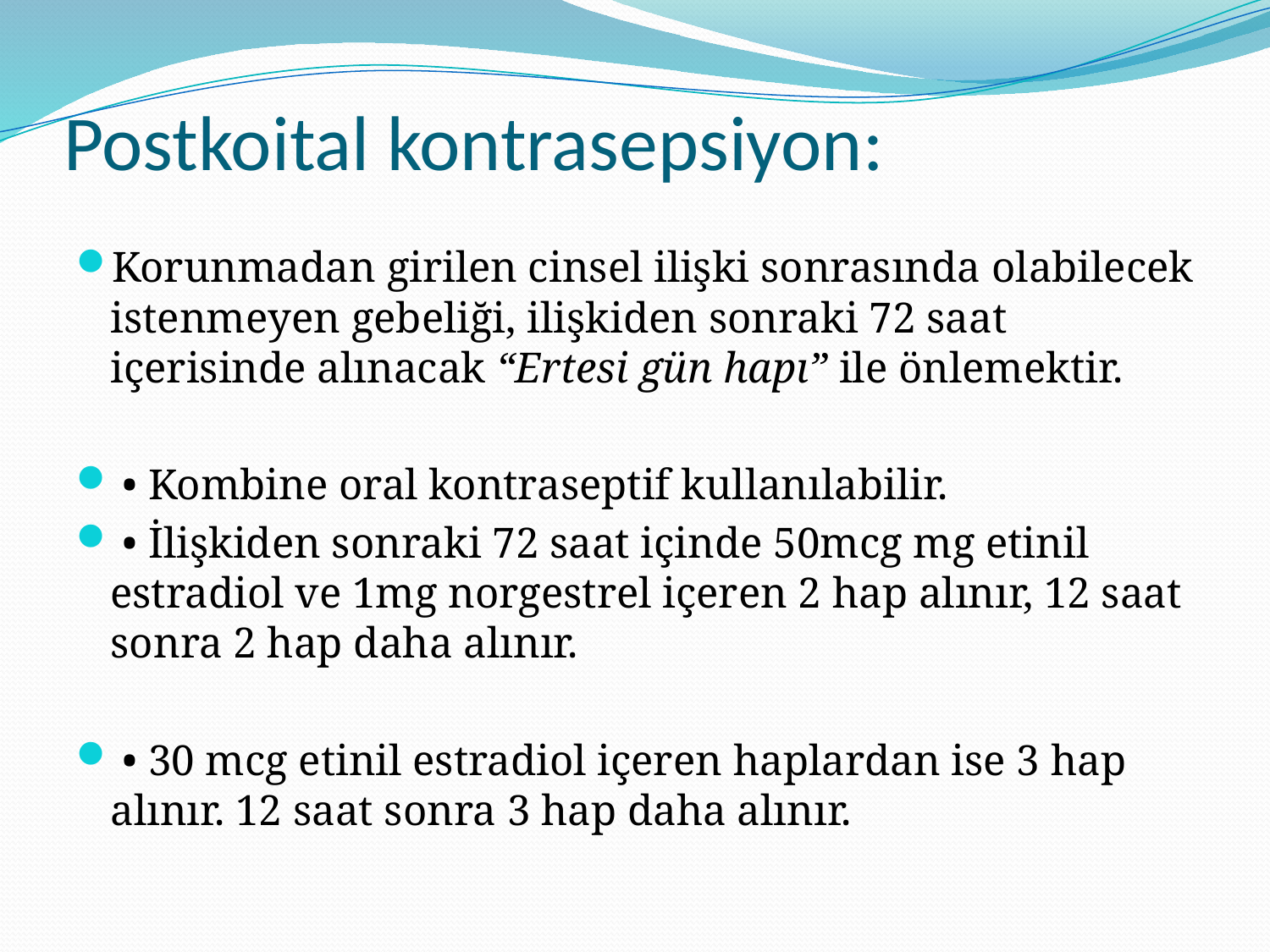

# Postkoital kontrasepsiyon:

Korunmadan girilen cinsel ilişki sonrasında olabilecek istenmeyen gebeliği, ilişkiden sonraki 72 saat içerisinde alınacak “Ertesi gün hapı” ile önlemektir.

 • Kombine oral kontraseptif kullanılabilir.
 • İlişkiden sonraki 72 saat içinde 50mcg mg etinil estradiol ve 1mg norgestrel içeren 2 hap alınır, 12 saat sonra 2 hap daha alınır.

 • 30 mcg etinil estradiol içeren haplardan ise 3 hap alınır. 12 saat sonra 3 hap daha alınır.